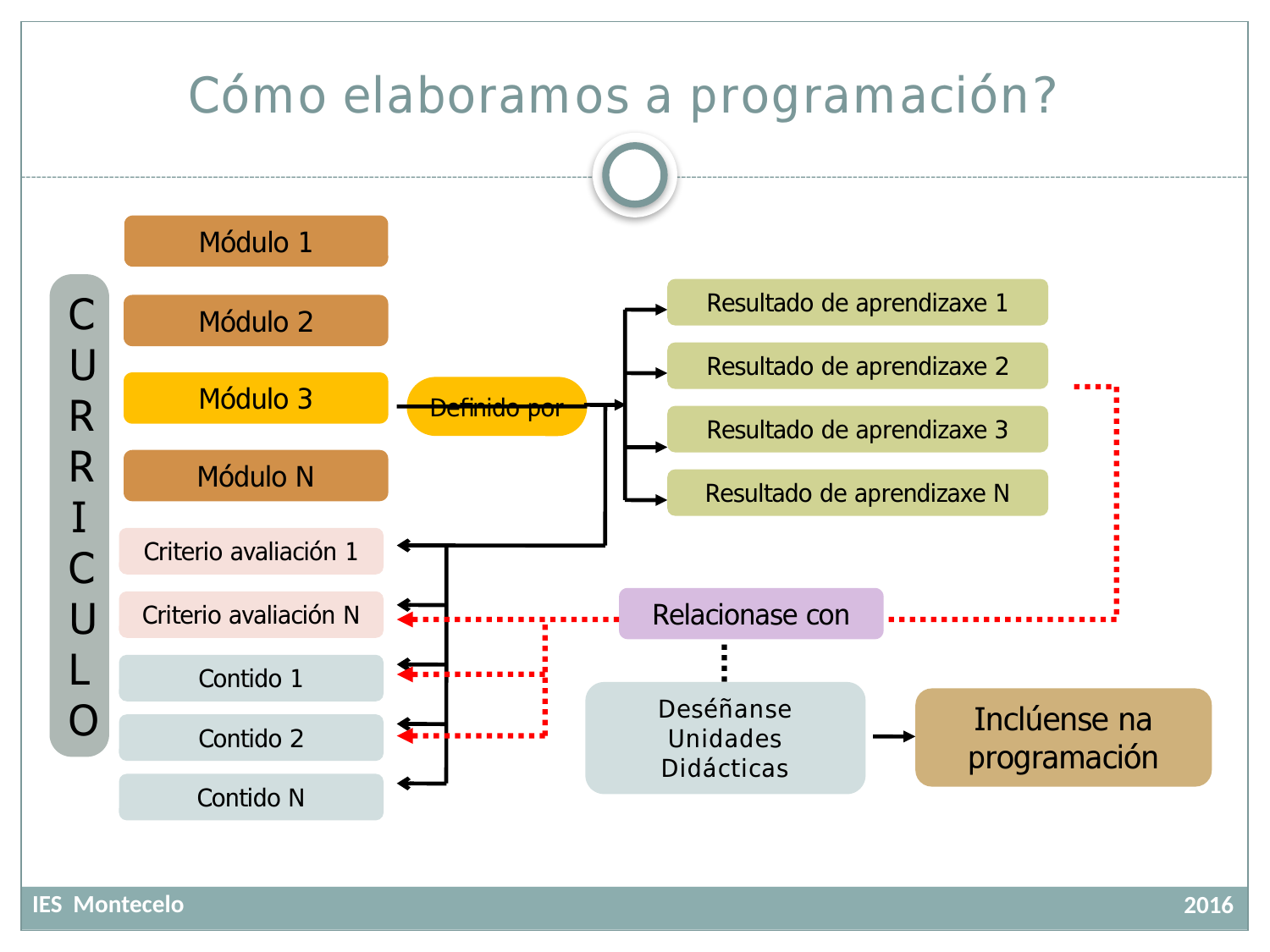

Cómo elaboramos a programación?
CURRICULO
Módulo 1
Módulo 2
Módulo 3
Módulo N
Resultado de aprendizaxe 1

Resultado de aprendizaxe 2

Definido por

Resultado de aprendizaxe 3

Resultado de aprendizaxe N

Criterio avaliación 1
Criterio avaliación N
Contido 1
Contido 2
Contido N

Relacionase con

Deséñanse Unidades Didácticas
Inclúense na programación

IES  Montecelo
 2016